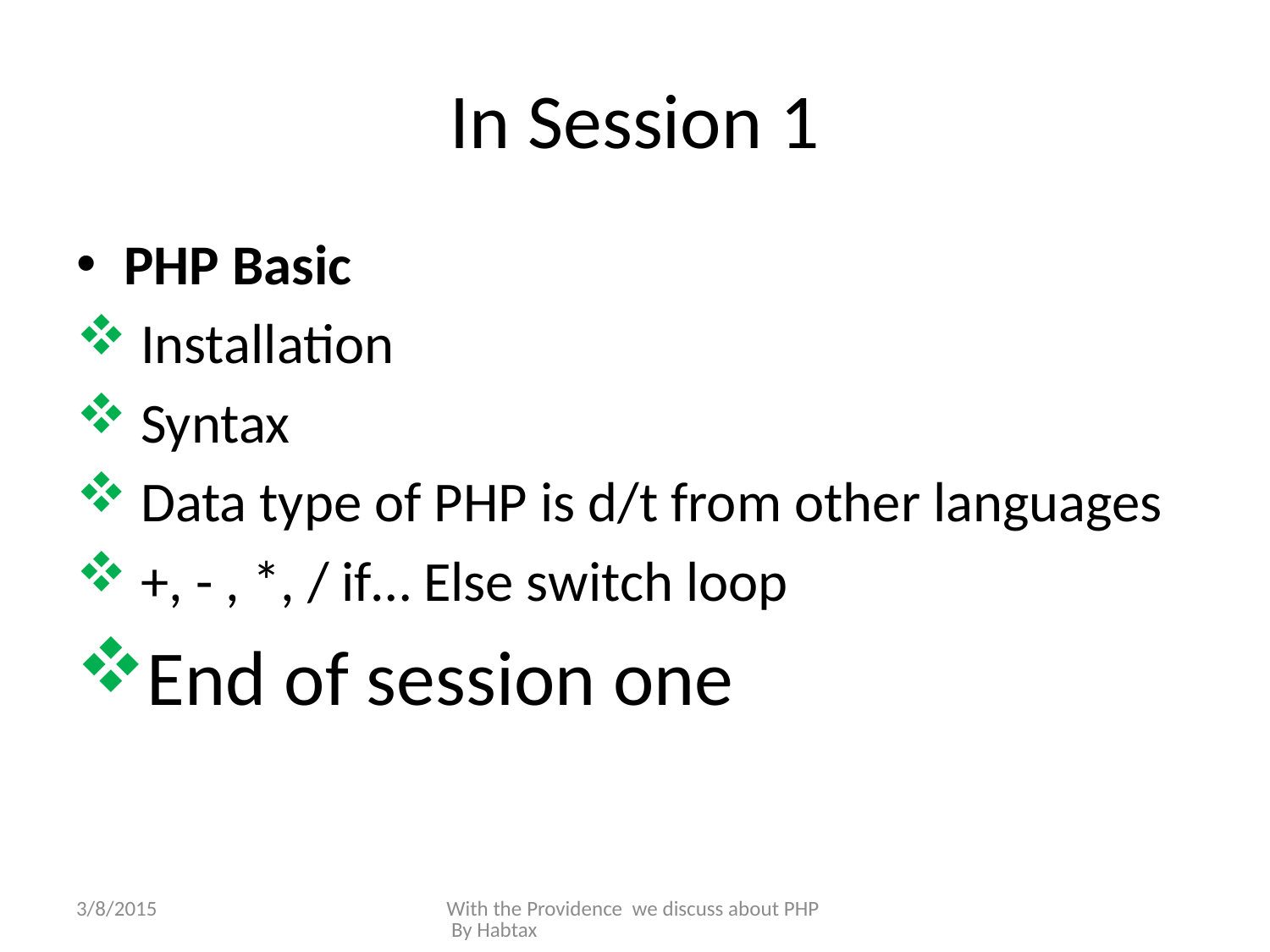

# In Session 1
PHP Basic
 Installation
 Syntax
 Data type of PHP is d/t from other languages
 +, - , *, / if… Else switch loop
End of session one
3/8/2015
With the Providence  we discuss about PHP By Habtax